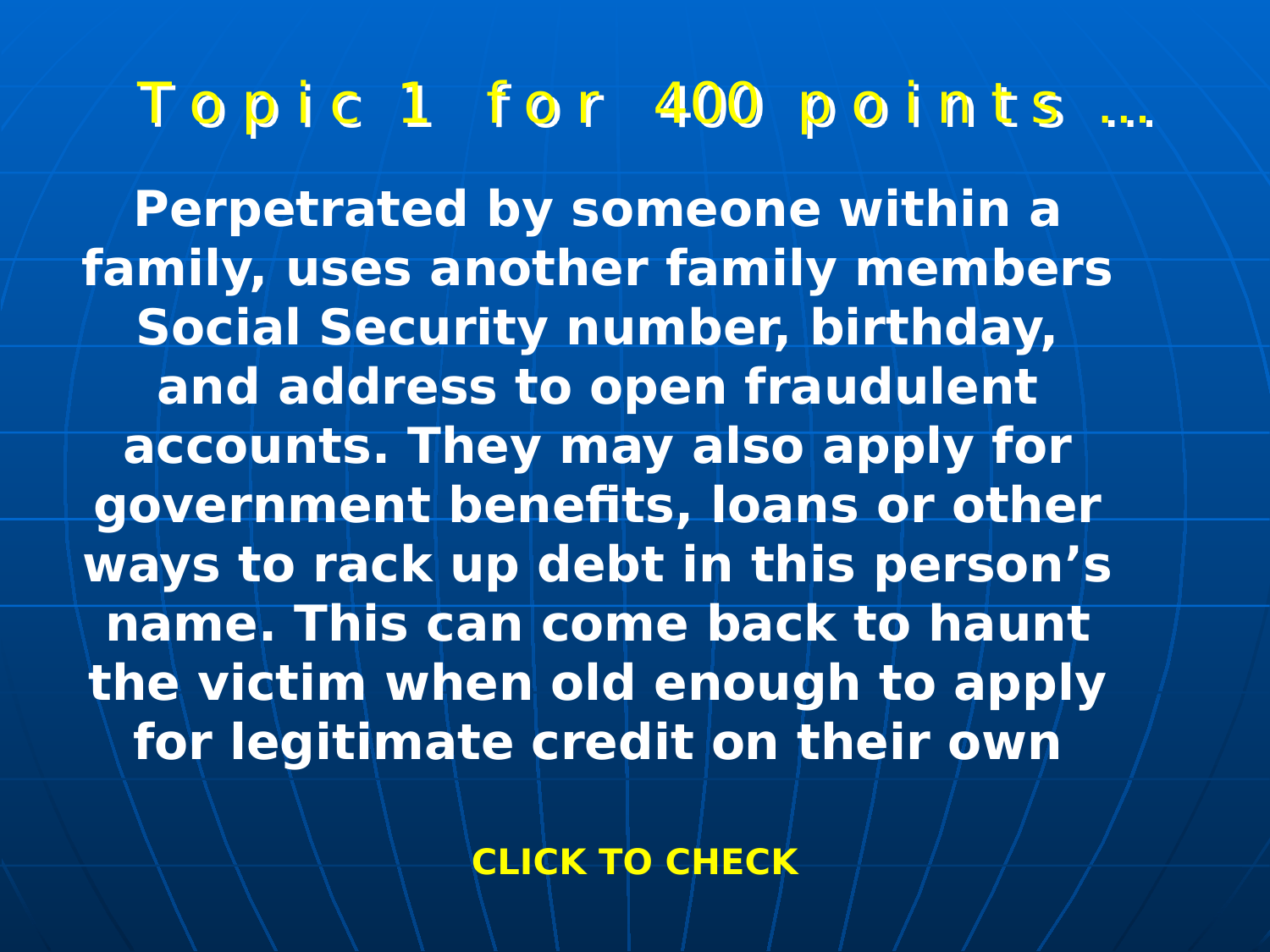

T o p i c  1   f o r   400  p o i n t s  …
Perpetrated by someone within a family, uses another family members Social Security number, birthday, and address to open fraudulent accounts. They may also apply for government benefits, loans or other ways to rack up debt in this person’s name. This can come back to haunt the victim when old enough to apply for legitimate credit on their own

CLICK TO CHECK